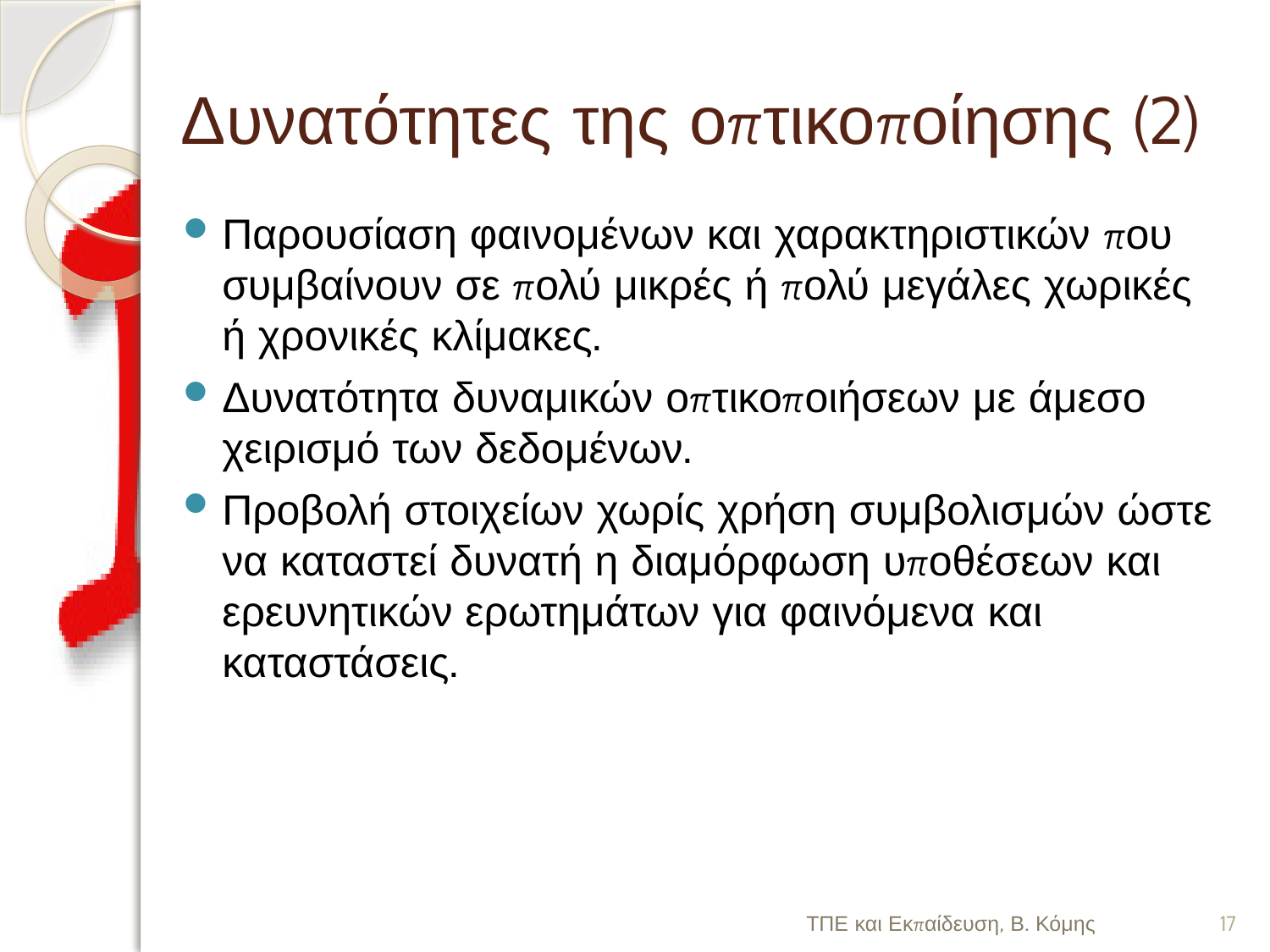

# Δυνατότητες της οπτικοποίησης (2)
Παρουσίαση φαινομένων και χαρακτηριστικών που συμβαίνουν σε πολύ μικρές ή πολύ μεγάλες χωρικές ή χρονικές κλίμακες.
Δυνατότητα δυναμικών οπτικοποιήσεων με άμεσο χειρισμό των δεδομένων.
Προβολή στοιχείων χωρίς χρήση συμβολισμών ώστε να καταστεί δυνατή η διαμόρφωση υποθέσεων και ερευνητικών ερωτημάτων για φαινόμενα και καταστάσεις.

ΤΠΕ και Εκπαίδευση, Β. Κόμης
17